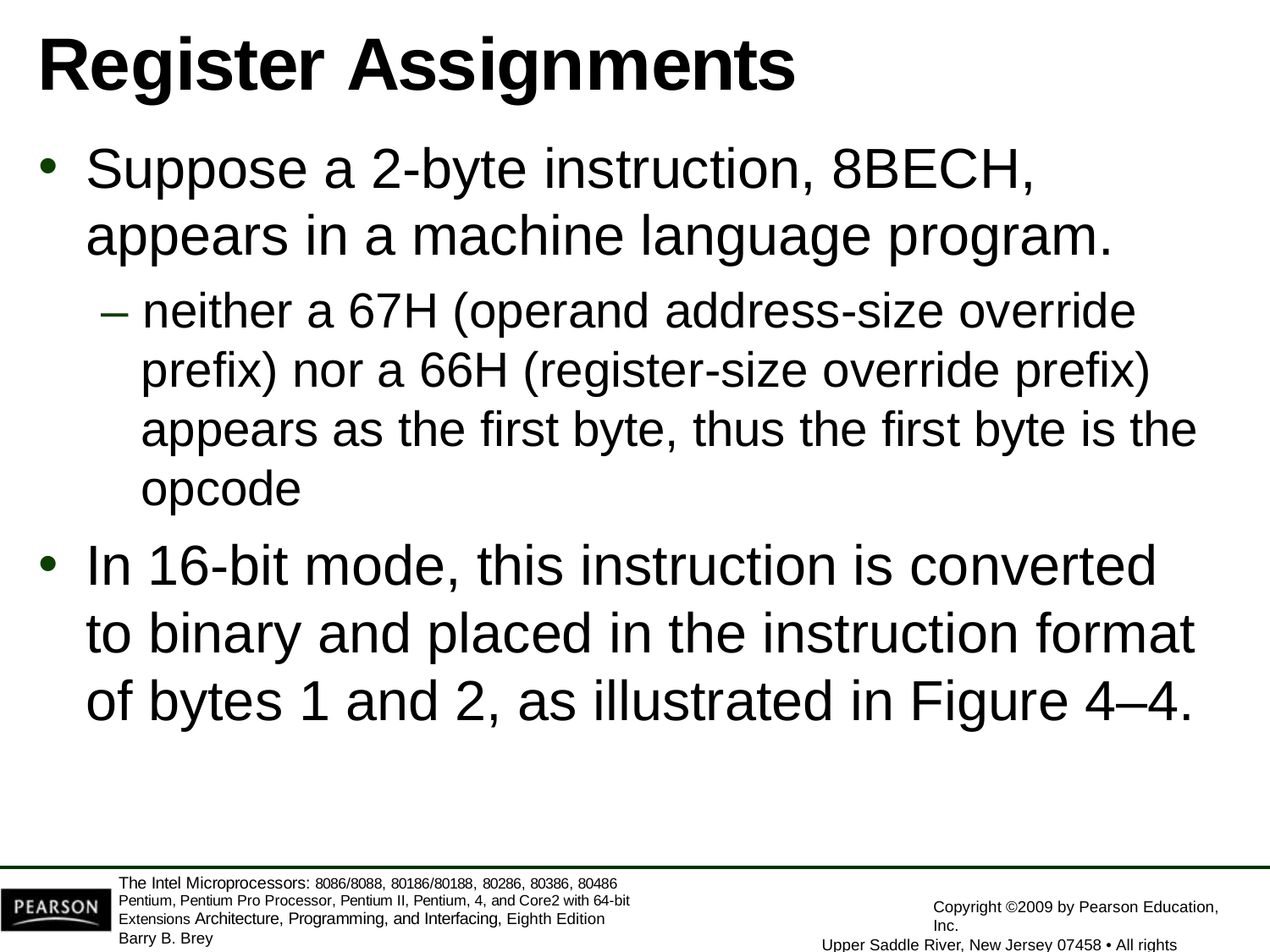

# Register Assignments
Suppose a 2-byte instruction, 8BECH,
appears in a machine language program.

– neither a 67H (operand address-size override prefix) nor a 66H (register-size override prefix) appears as the first byte, thus the first byte is the opcode

In 16-bit mode, this instruction is converted to binary and placed in the instruction format of bytes 1 and 2, as illustrated in Figure 4–4.
The Intel Microprocessors: 8086/8088, 80186/80188, 80286, 80386, 80486 Pentium, Pentium Pro Processor, Pentium II, Pentium, 4, and Core2 with 64-bit Extensions Architecture, Programming, and Interfacing, Eighth Edition
Barry B. Brey

Copyright ©2009 by Pearson Education, Inc.
Upper Saddle River, New Jersey 07458 • All rights reserved.